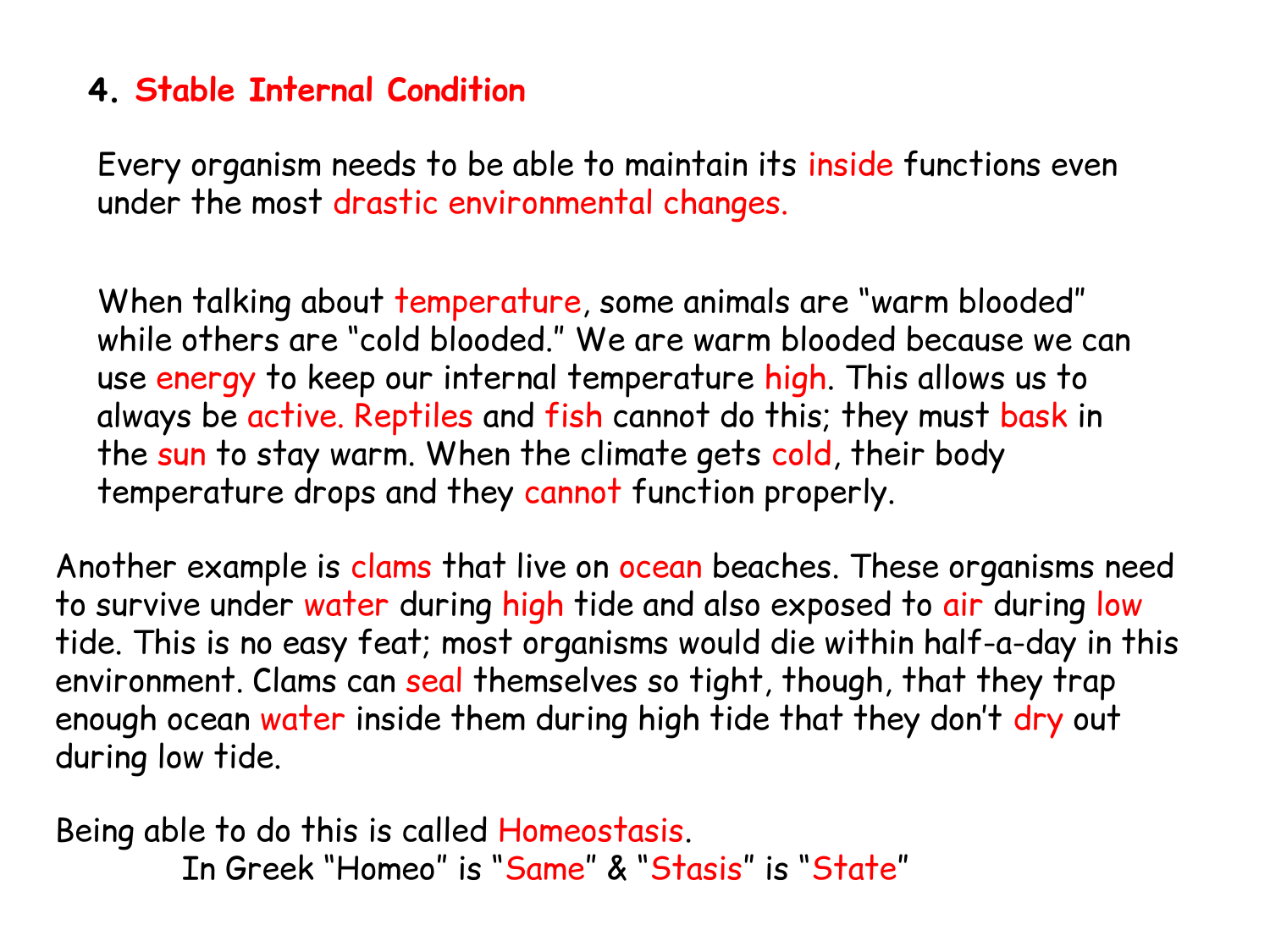

4. Stable Internal Condition
Every organism needs to be able to maintain its inside functions even under the most drastic environmental changes.
When talking about temperature, some animals are “warm blooded” while others are “cold blooded.” We are warm blooded because we can use energy to keep our internal temperature high. This allows us to always be active. Reptiles and fish cannot do this; they must bask in the sun to stay warm. When the climate gets cold, their body temperature drops and they cannot function properly.
Another example is clams that live on ocean beaches. These organisms need to survive under water during high tide and also exposed to air during low tide. This is no easy feat; most organisms would die within half-a-day in this environment. Clams can seal themselves so tight, though, that they trap enough ocean water inside them during high tide that they don’t dry out during low tide.
Being able to do this is called Homeostasis.
	In Greek “Homeo” is “Same” & “Stasis” is “State”